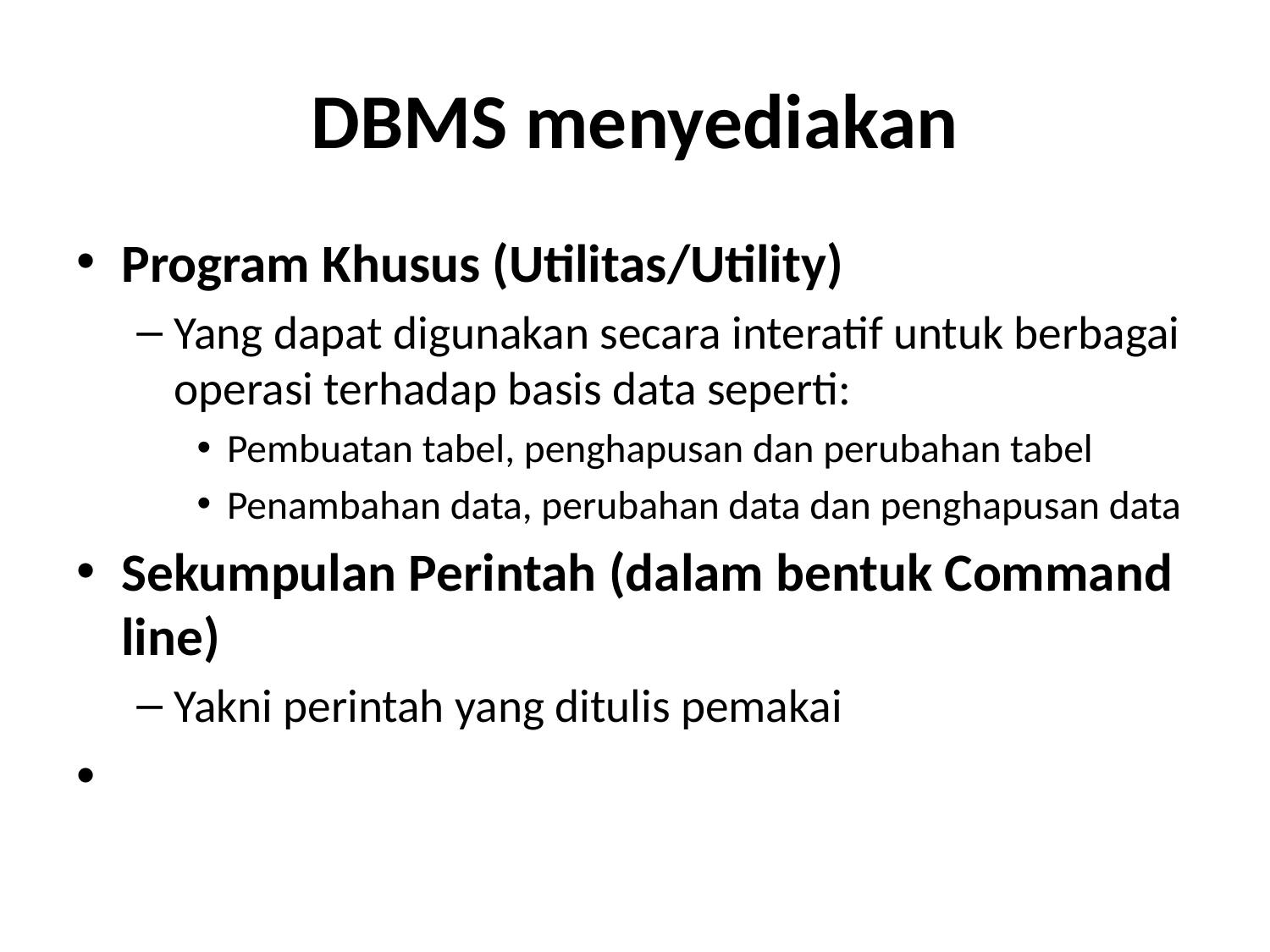

# DBMS menyediakan
Program Khusus (Utilitas/Utility)
Yang dapat digunakan secara interatif untuk berbagai operasi terhadap basis data seperti:
Pembuatan tabel, penghapusan dan perubahan tabel
Penambahan data, perubahan data dan penghapusan data
Sekumpulan Perintah (dalam bentuk Command line)
Yakni perintah yang ditulis pemakai